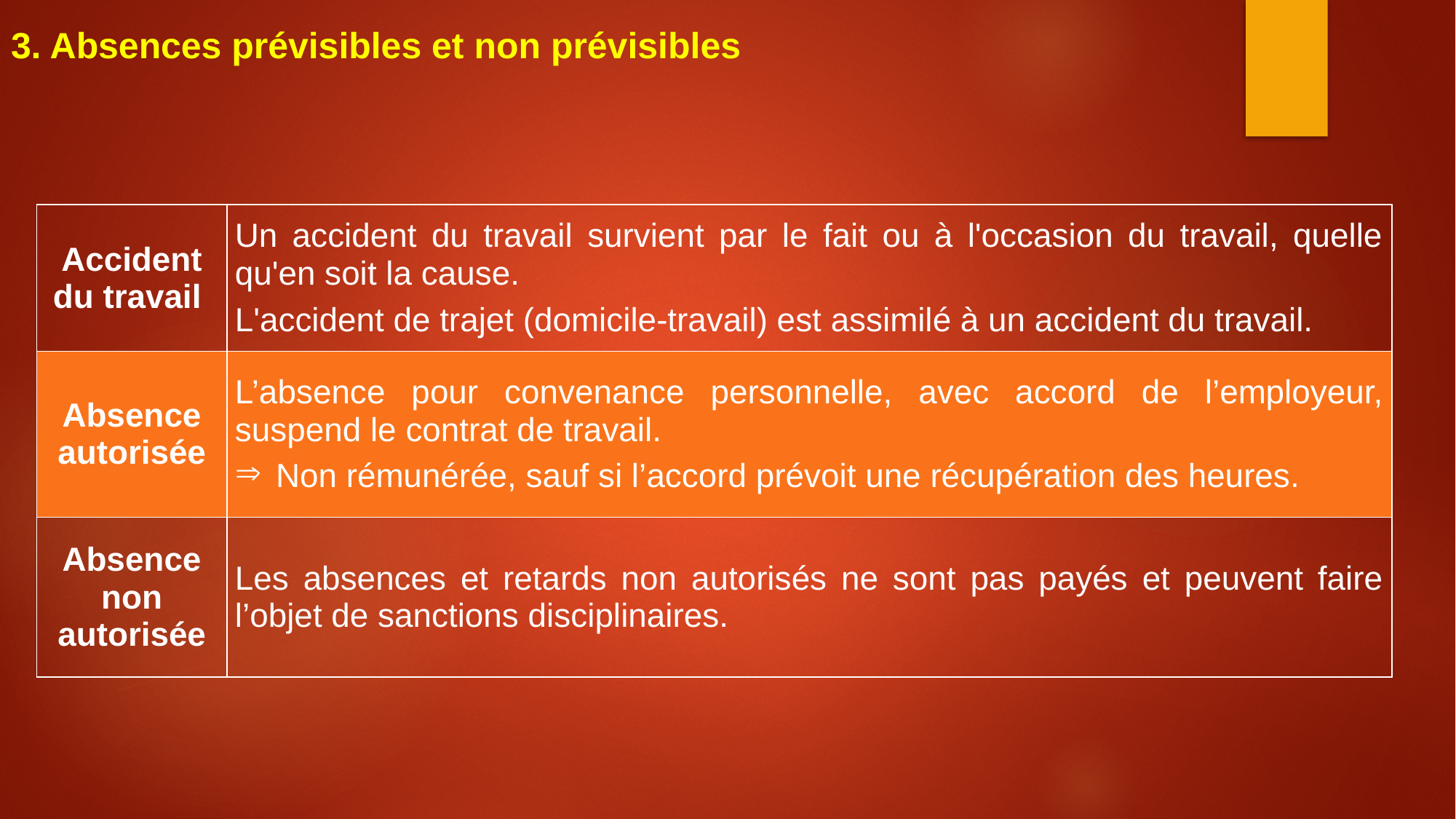

3. Absences prévisibles et non prévisibles
| Accident du travail | Un accident du travail survient par le fait ou à l'occasion du travail, quelle qu'en soit la cause. L'accident de trajet (domicile-travail) est assimilé à un accident du travail. |
| --- | --- |
| Absence autorisée | L’absence pour convenance personnelle, avec accord de l’employeur, suspend le contrat de travail. Non rémunérée, sauf si l’accord prévoit une récupération des heures. |
| Absence non autorisée | Les absences et retards non autorisés ne sont pas payés et peuvent faire l’objet de sanctions disciplinaires. |